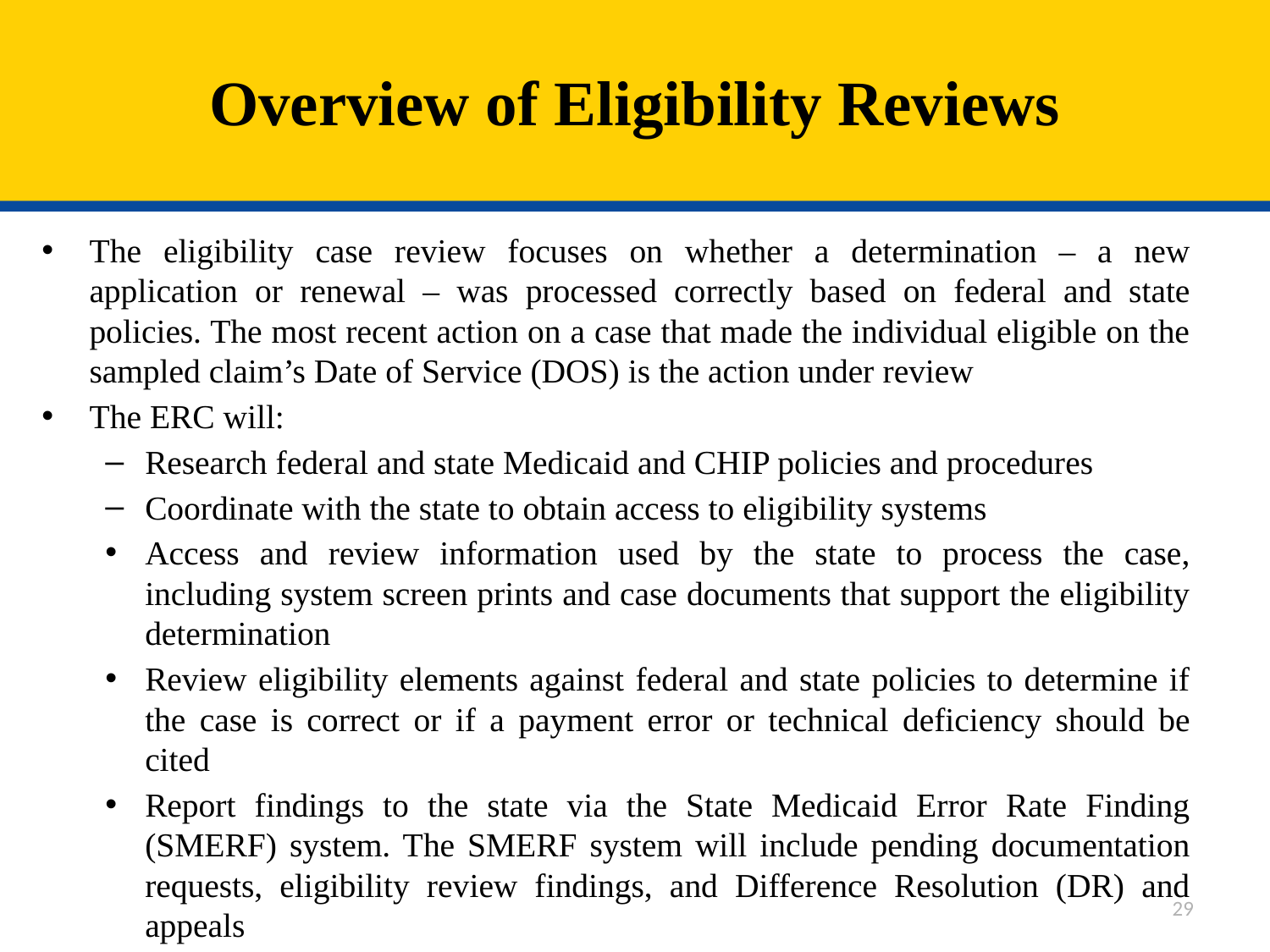

# Overview of Eligibility Reviews
The eligibility case review focuses on whether a determination – a new application or renewal – was processed correctly based on federal and state policies. The most recent action on a case that made the individual eligible on the sampled claim’s Date of Service (DOS) is the action under review
The ERC will:
Research federal and state Medicaid and CHIP policies and procedures
Coordinate with the state to obtain access to eligibility systems
Access and review information used by the state to process the case, including system screen prints and case documents that support the eligibility determination
Review eligibility elements against federal and state policies to determine if the case is correct or if a payment error or technical deficiency should be cited
Report findings to the state via the State Medicaid Error Rate Finding (SMERF) system. The SMERF system will include pending documentation requests, eligibility review findings, and Difference Resolution (DR) and appeals
29